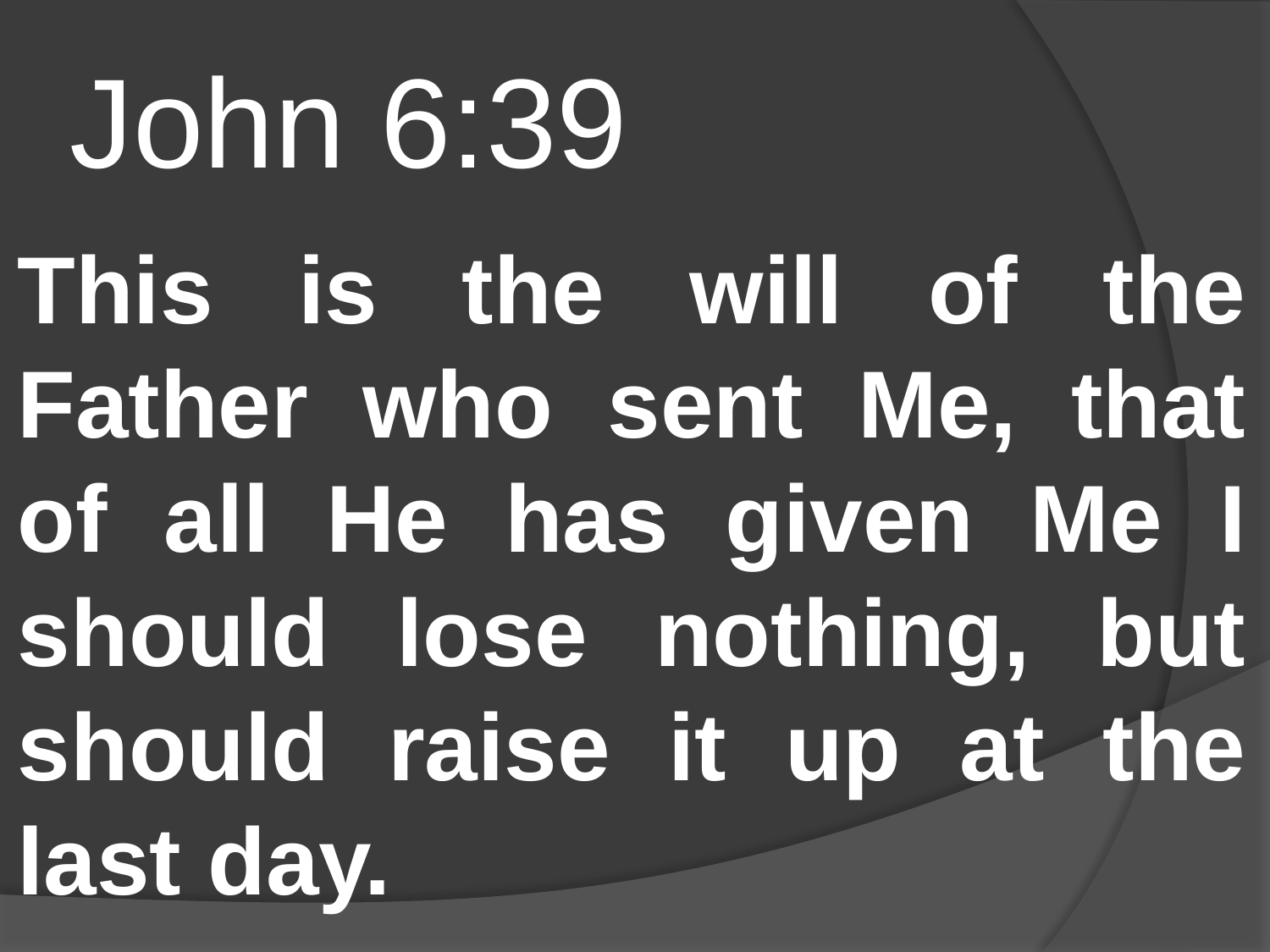

# John 6:39
This is the will of the Father who sent Me, that of all He has given Me I should lose nothing, but should raise it up at the last day.